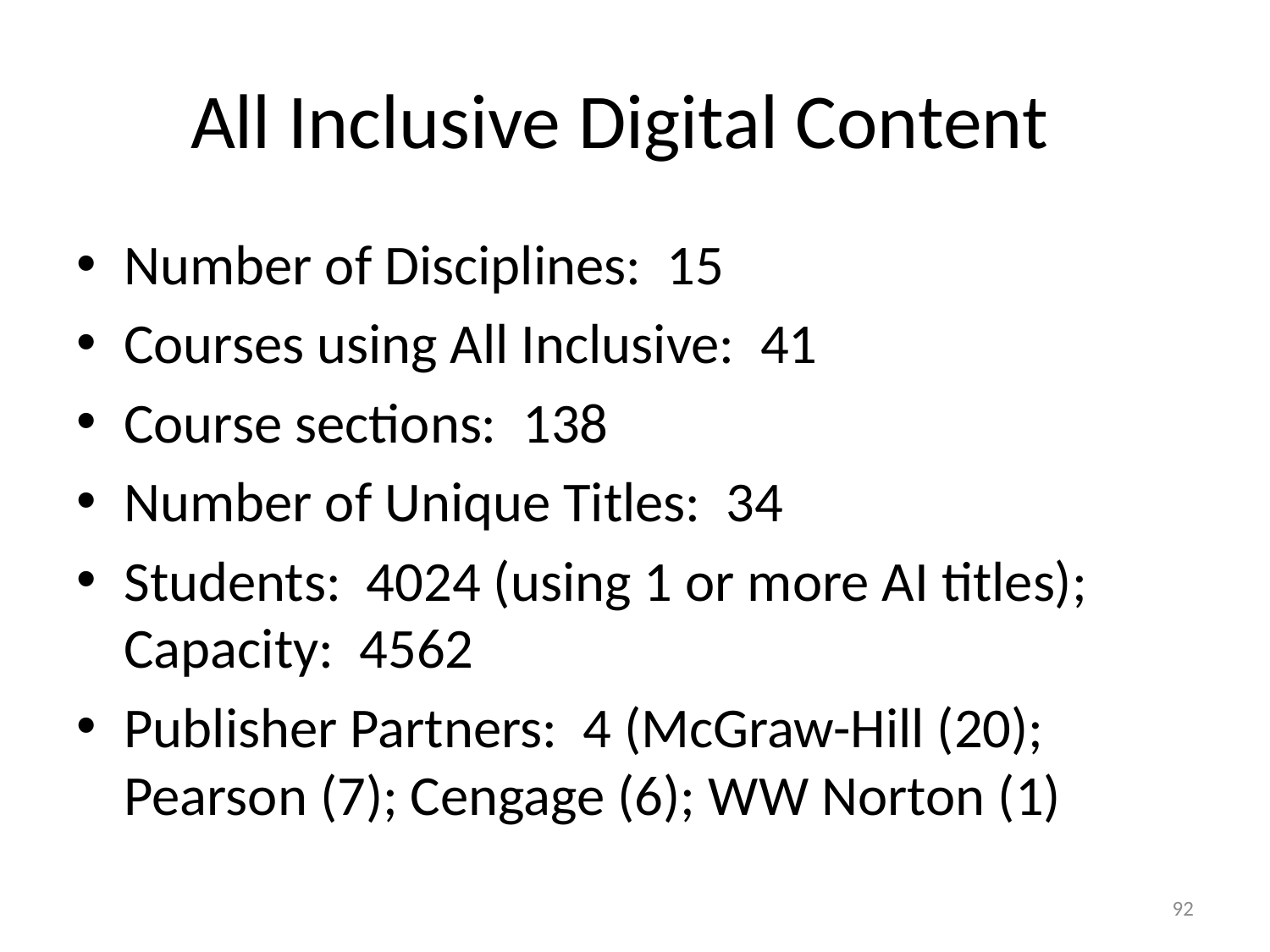

# All Inclusive Digital Content
Number of Disciplines:  15
Courses using All Inclusive:  41
Course sections:  138
Number of Unique Titles:  34
Students:  4024 (using 1 or more AI titles); Capacity:  4562
Publisher Partners:  4 (McGraw-Hill (20); Pearson (7); Cengage (6); WW Norton (1)
92